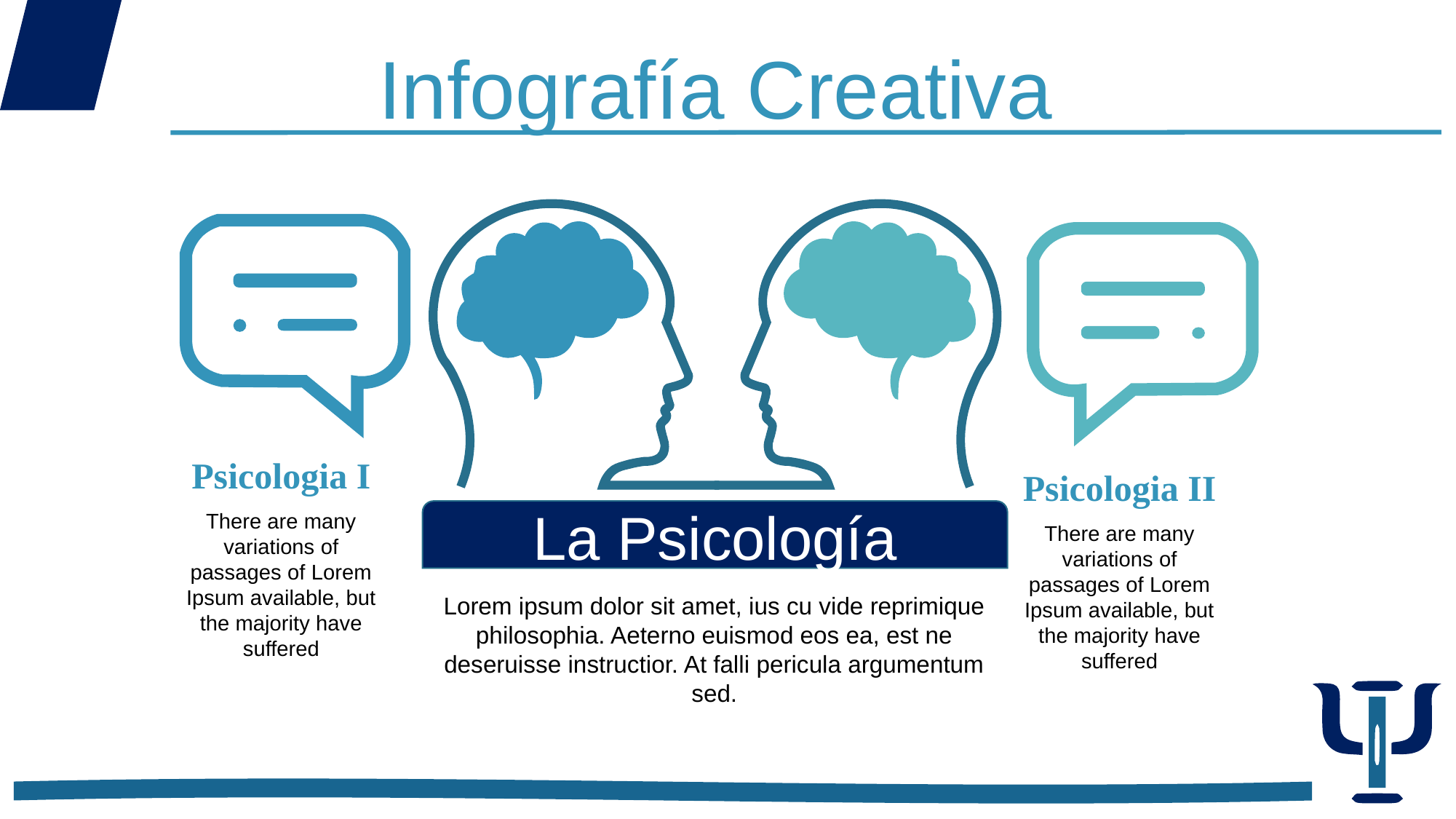

Infografía Creativa

Psicologia I
Psicologia II
La Psicología
There are many variations of passages of Lorem Ipsum available, but the majority have suffered
There are many variations of passages of Lorem Ipsum available, but the majority have suffered
Lorem ipsum dolor sit amet, ius cu vide reprimique philosophia. Aeterno euismod eos ea, est ne deseruisse instructior. At falli pericula argumentum sed.